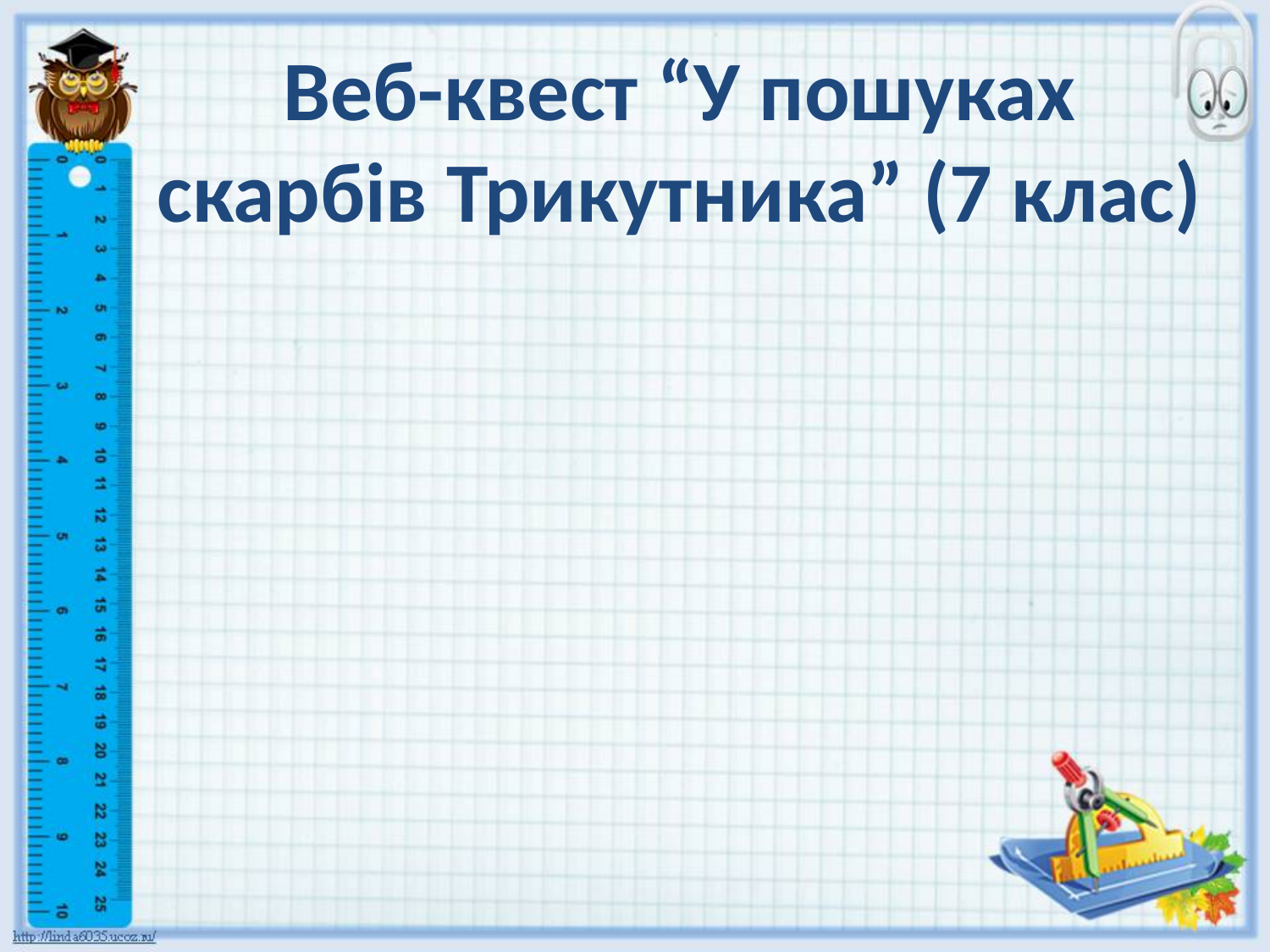

# Веб-квест “У пошуках скарбів Трикутника” (7 клас)